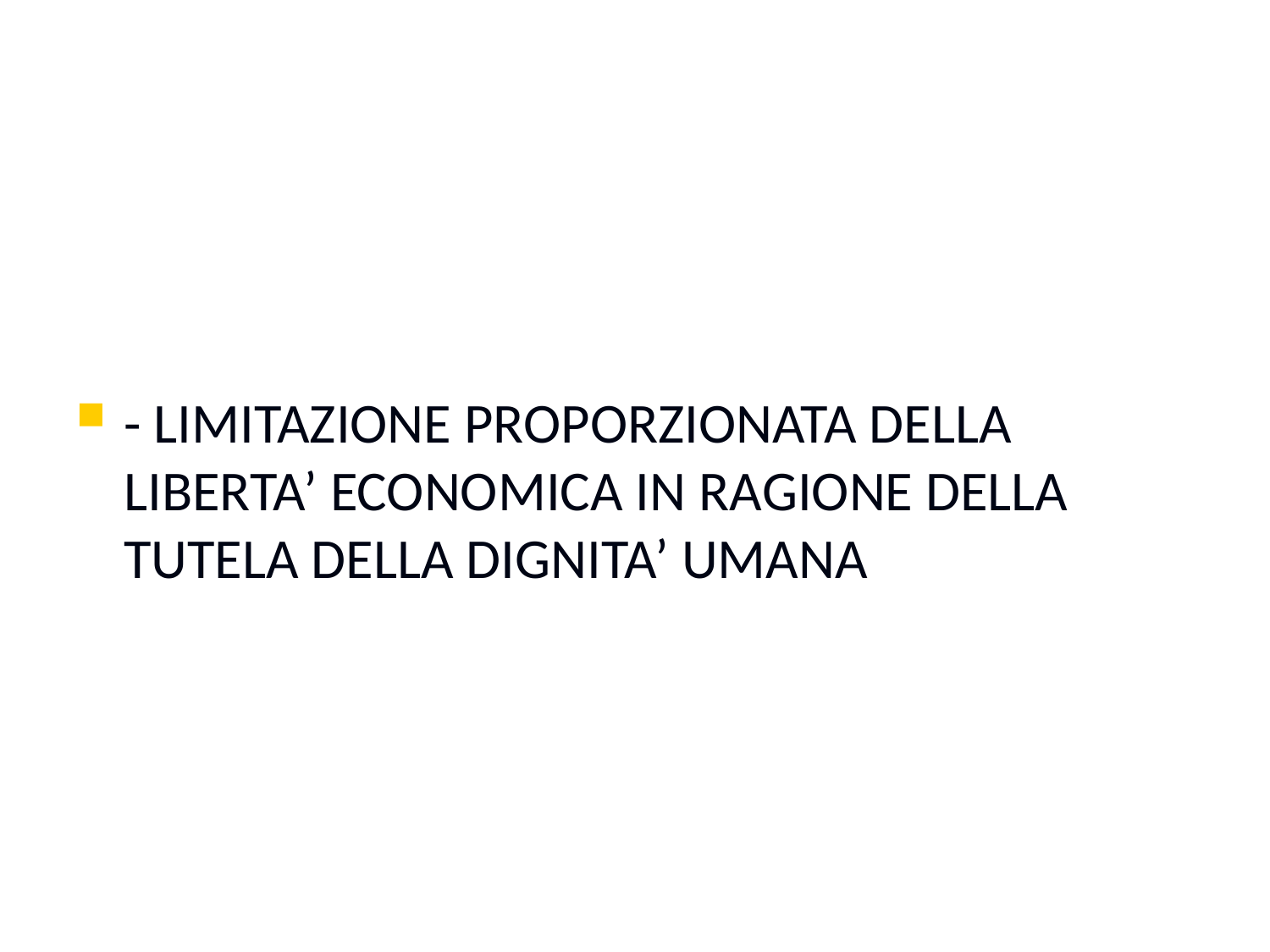

#

- LIMITAZIONE PROPORZIONATA DELLA LIBERTA’ ECONOMICA IN RAGIONE DELLA TUTELA DELLA DIGNITA’ UMANA